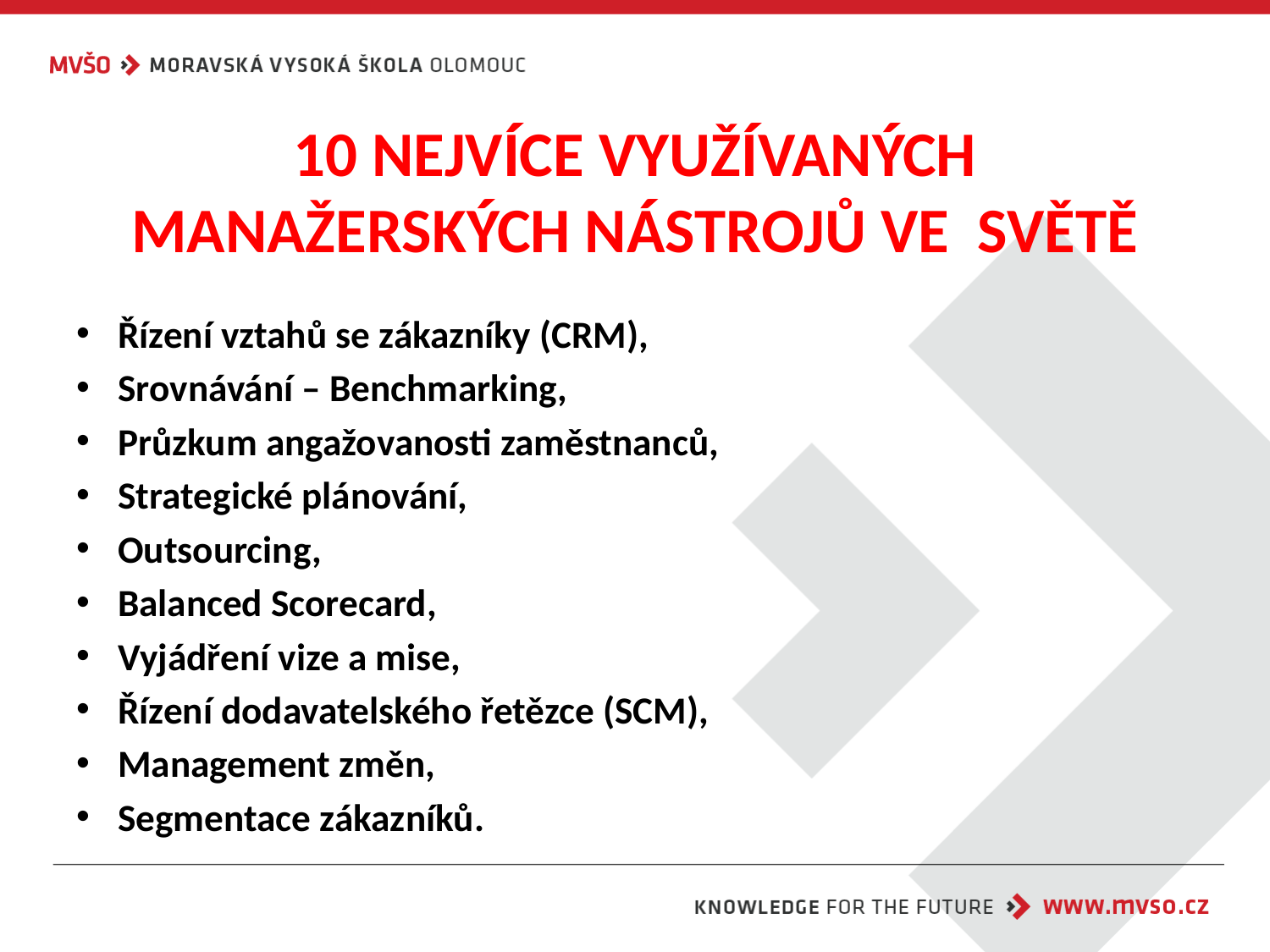

# 10 NEJVÍCE VYUŽÍVANÝCH MANAŽERSKÝCH NÁSTROJŮ VE  SVĚTĚ
Řízení vztahů se zákazníky (CRM),
Srovnávání – Benchmarking,
Průzkum angažovanosti zaměstnanců,
Strategické plánování,
Outsourcing,
Balanced Scorecard,
Vyjádření vize a mise,
Řízení dodavatelského řetězce (SCM),
Management změn,
Segmentace zákazníků.